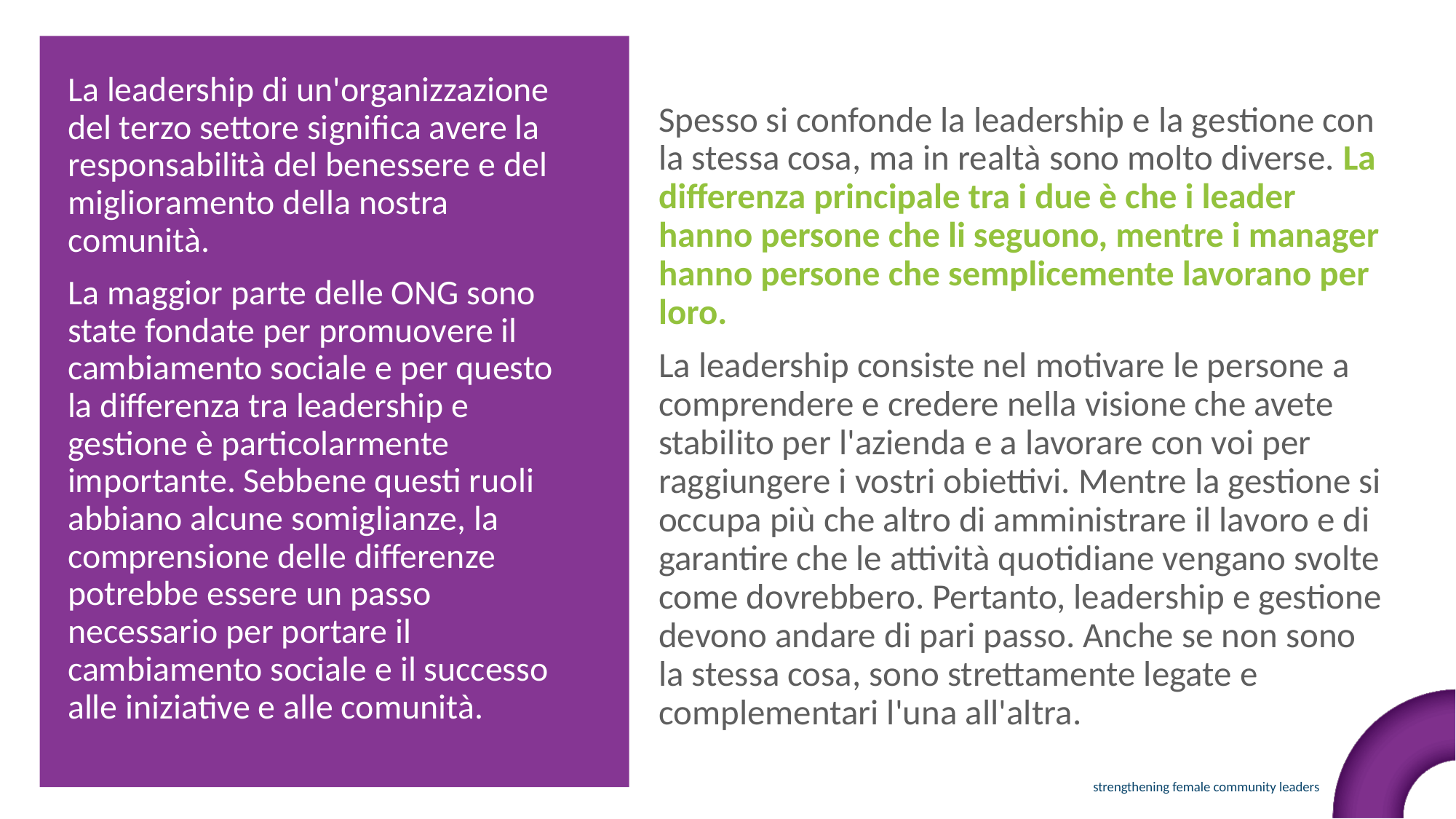

La leadership di un'organizzazione del terzo settore significa avere la responsabilità del benessere e del miglioramento della nostra comunità.
La maggior parte delle ONG sono state fondate per promuovere il cambiamento sociale e per questo la differenza tra leadership e gestione è particolarmente importante. Sebbene questi ruoli abbiano alcune somiglianze, la comprensione delle differenze potrebbe essere un passo necessario per portare il cambiamento sociale e il successo alle iniziative e alle comunità.

Spesso si confonde la leadership e la gestione con la stessa cosa, ma in realtà sono molto diverse. La differenza principale tra i due è che i leader hanno persone che li seguono, mentre i manager hanno persone che semplicemente lavorano per loro.
La leadership consiste nel motivare le persone a comprendere e credere nella visione che avete stabilito per l'azienda e a lavorare con voi per raggiungere i vostri obiettivi. Mentre la gestione si occupa più che altro di amministrare il lavoro e di garantire che le attività quotidiane vengano svolte come dovrebbero. Pertanto, leadership e gestione devono andare di pari passo. Anche se non sono la stessa cosa, sono strettamente legate e complementari l'una all'altra.